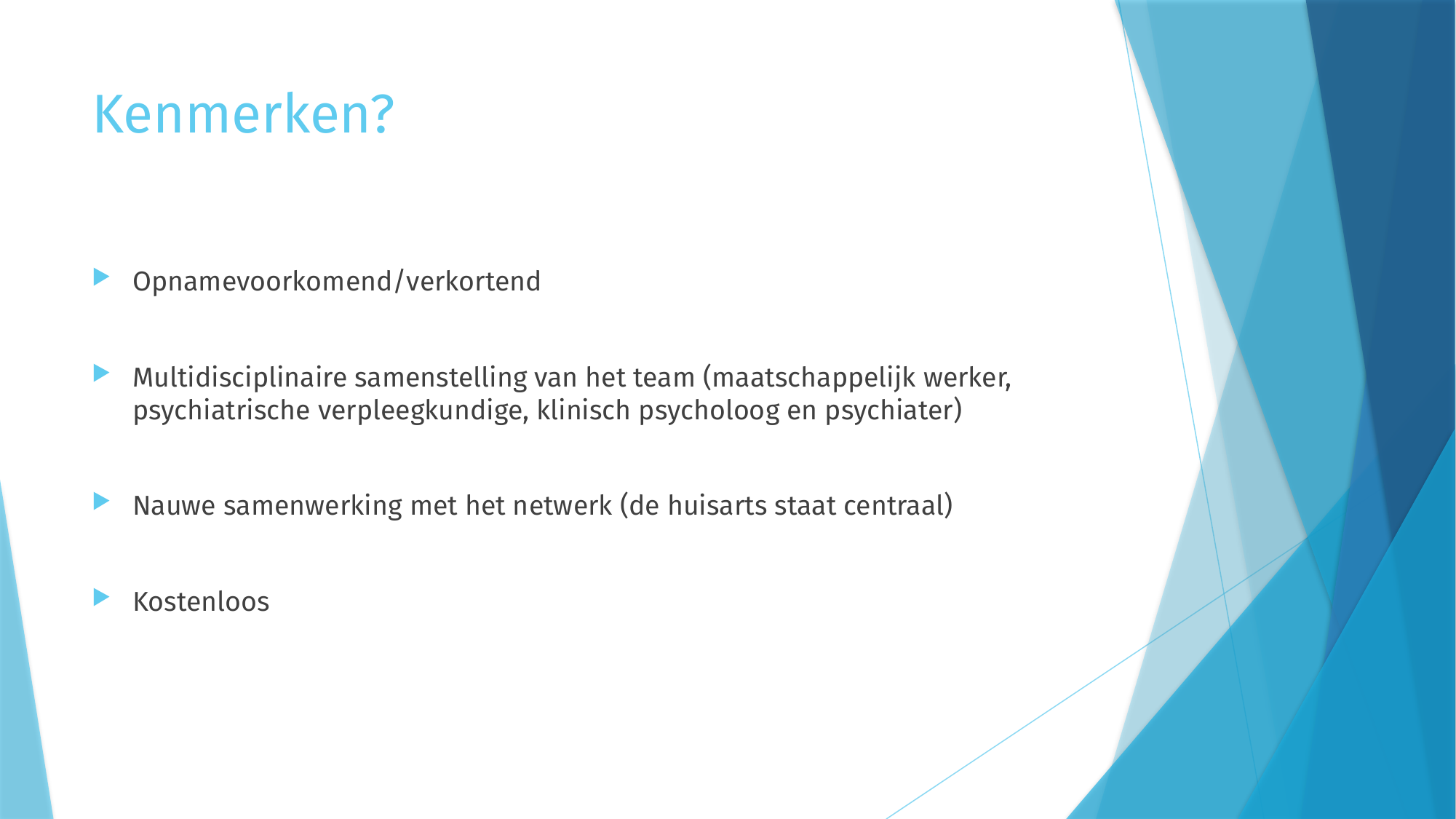

# Kenmerken?
Opnamevoorkomend/verkortend

Multidisciplinaire samenstelling van het team (maatschappelijk werker, psychiatrische verpleegkundige, klinisch psycholoog en psychiater)

Nauwe samenwerking met het netwerk (de huisarts staat centraal)

Kostenloos